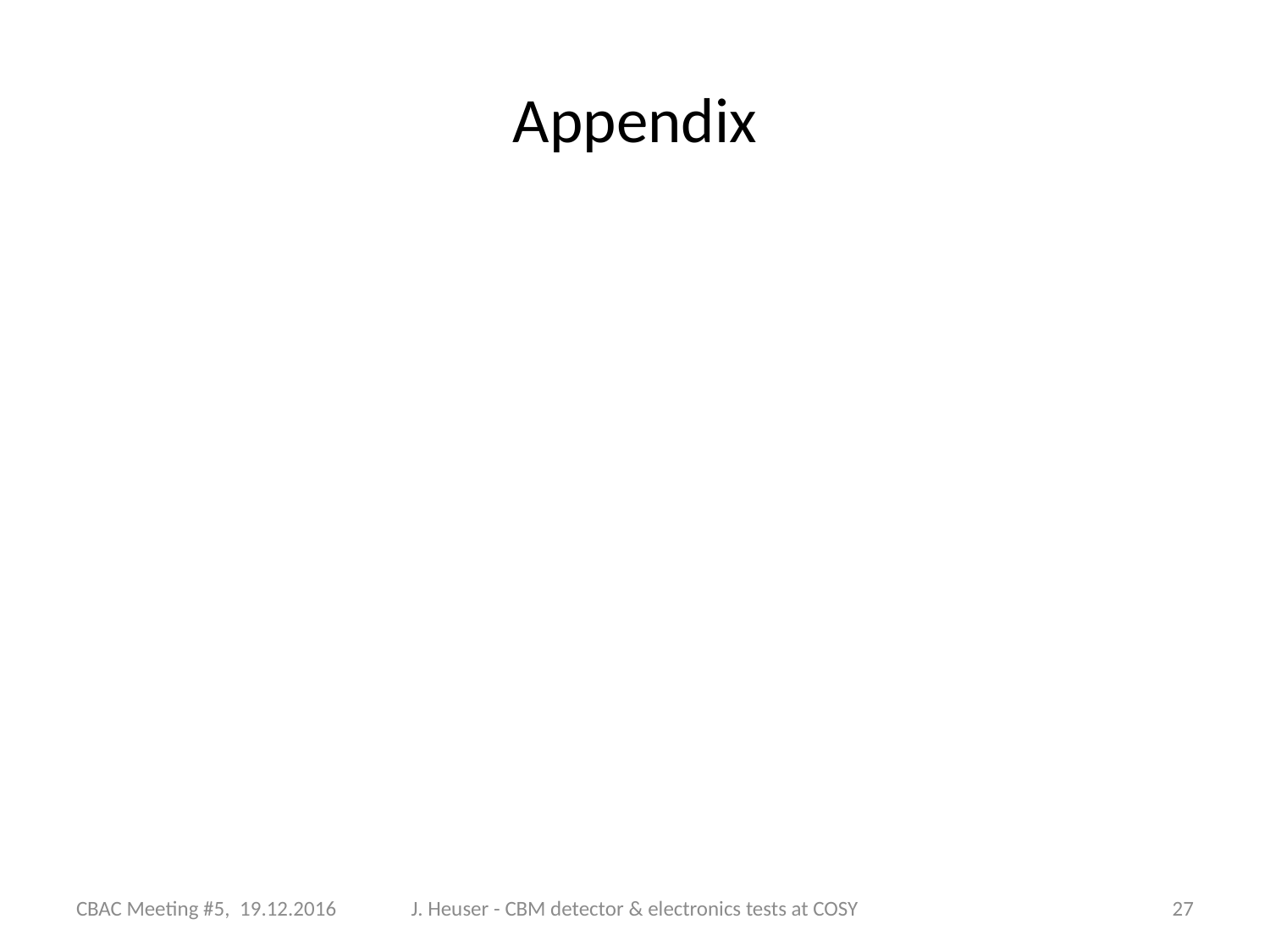

# Appendix
CBAC Meeting #5,  19.12.2016
J. Heuser - CBM detector & electronics tests at COSY
27